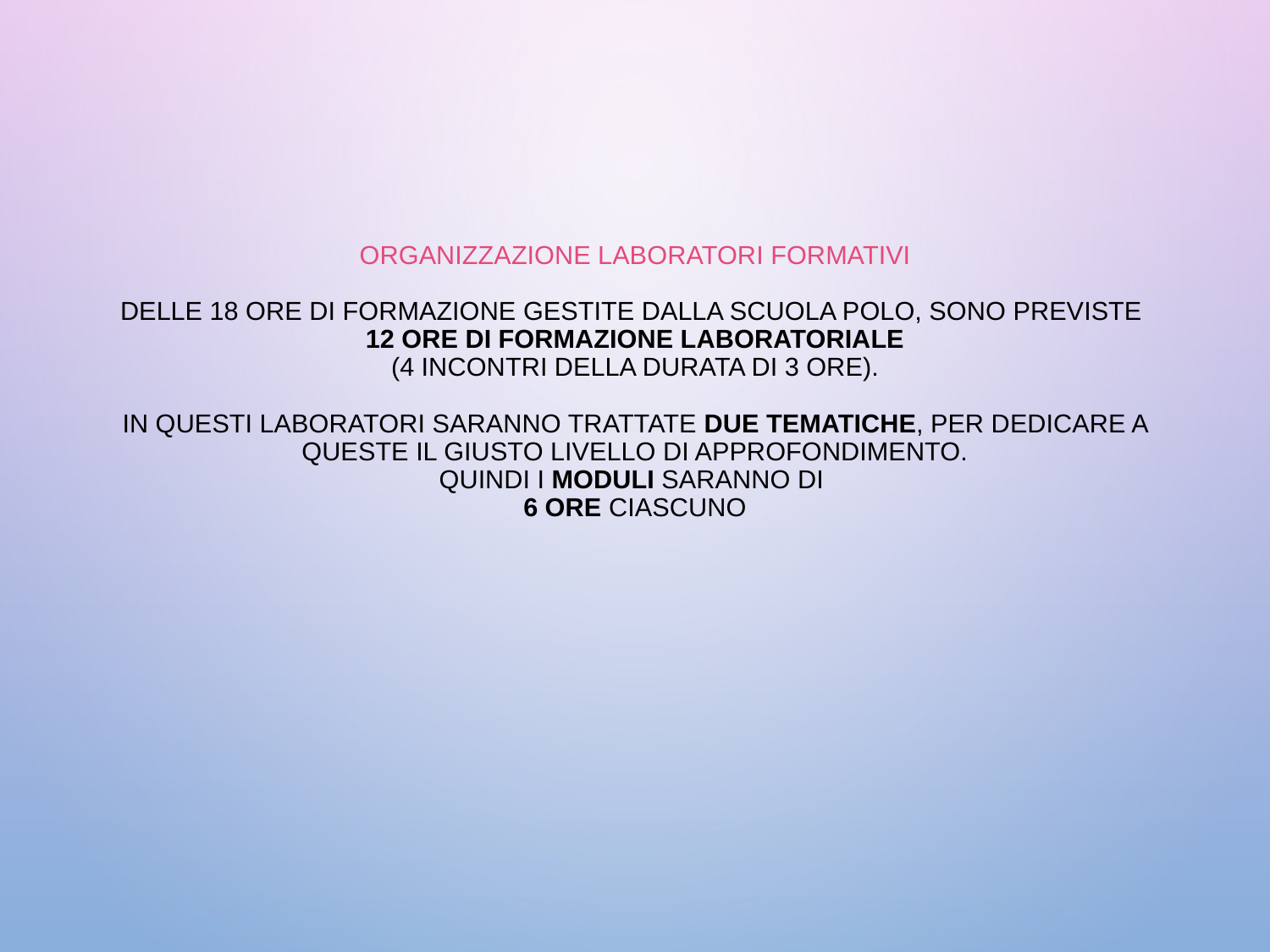

# ORGANIZZAZIONE LABORATORI FORMATIVI DELLE 18 ORE DI FORMAZIONE GESTITE DALLA SCUOLA POLO, SONO PREVISTE 12 ORE DI FORMAZIONE LABORATORIALE (4 INCONTRI DELLA DURATA DI 3 ORE). IN QUESTI LABORATORI SARANNO TRATTATE DUE TEMATICHE, PER DEDICARE A QUESTE IL GIUSTO LIVELLO DI APPROFONDIMENTO. QUINDI I MODULI SARANNO DI 6 ORE CIASCUNO